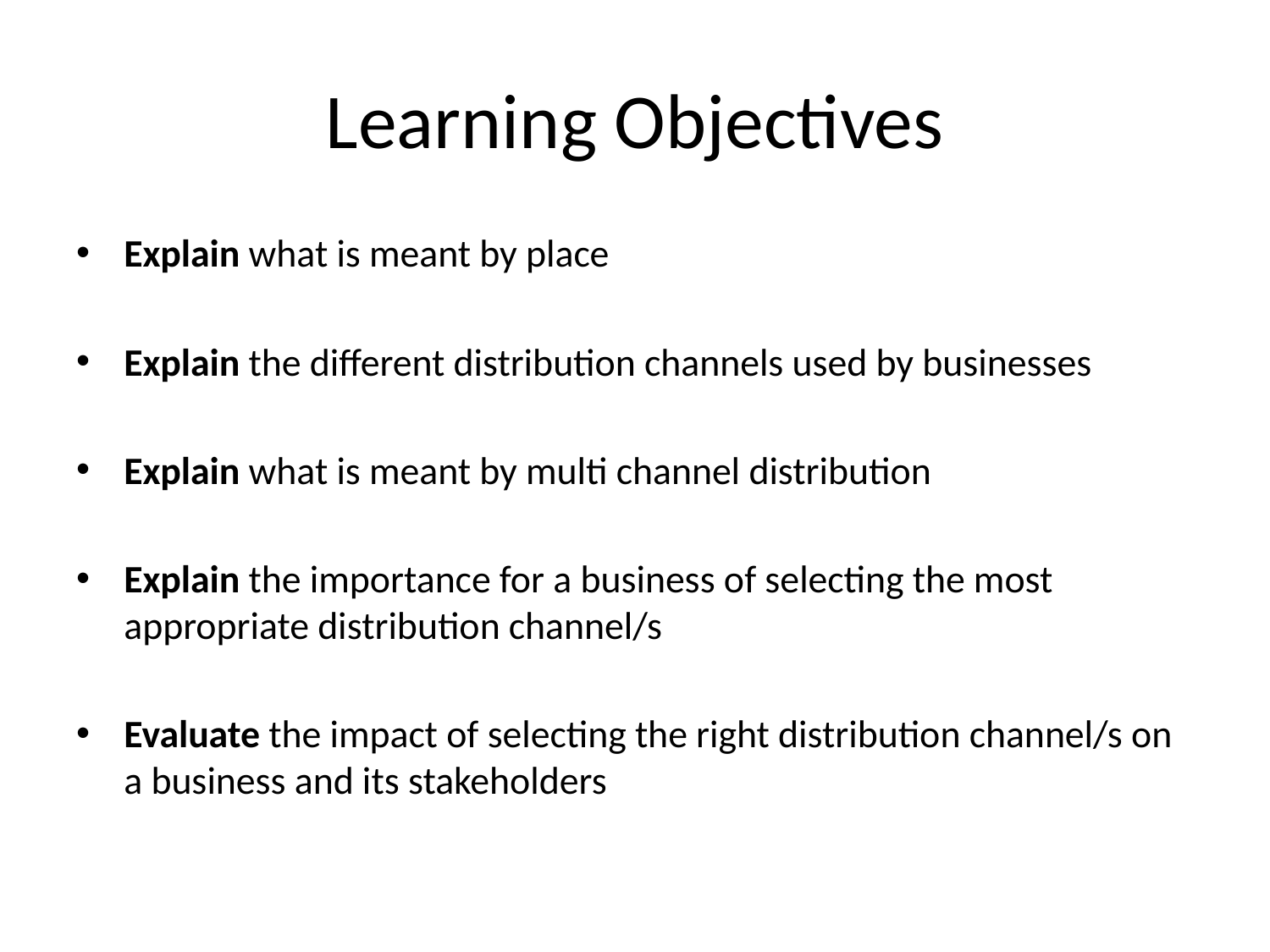

# Learning Objectives
Explain what is meant by place

Explain the different distribution channels used by businesses

Explain what is meant by multi channel distribution

Explain the importance for a business of selecting the most appropriate distribution channel/s

Evaluate the impact of selecting the right distribution channel/s on a business and its stakeholders